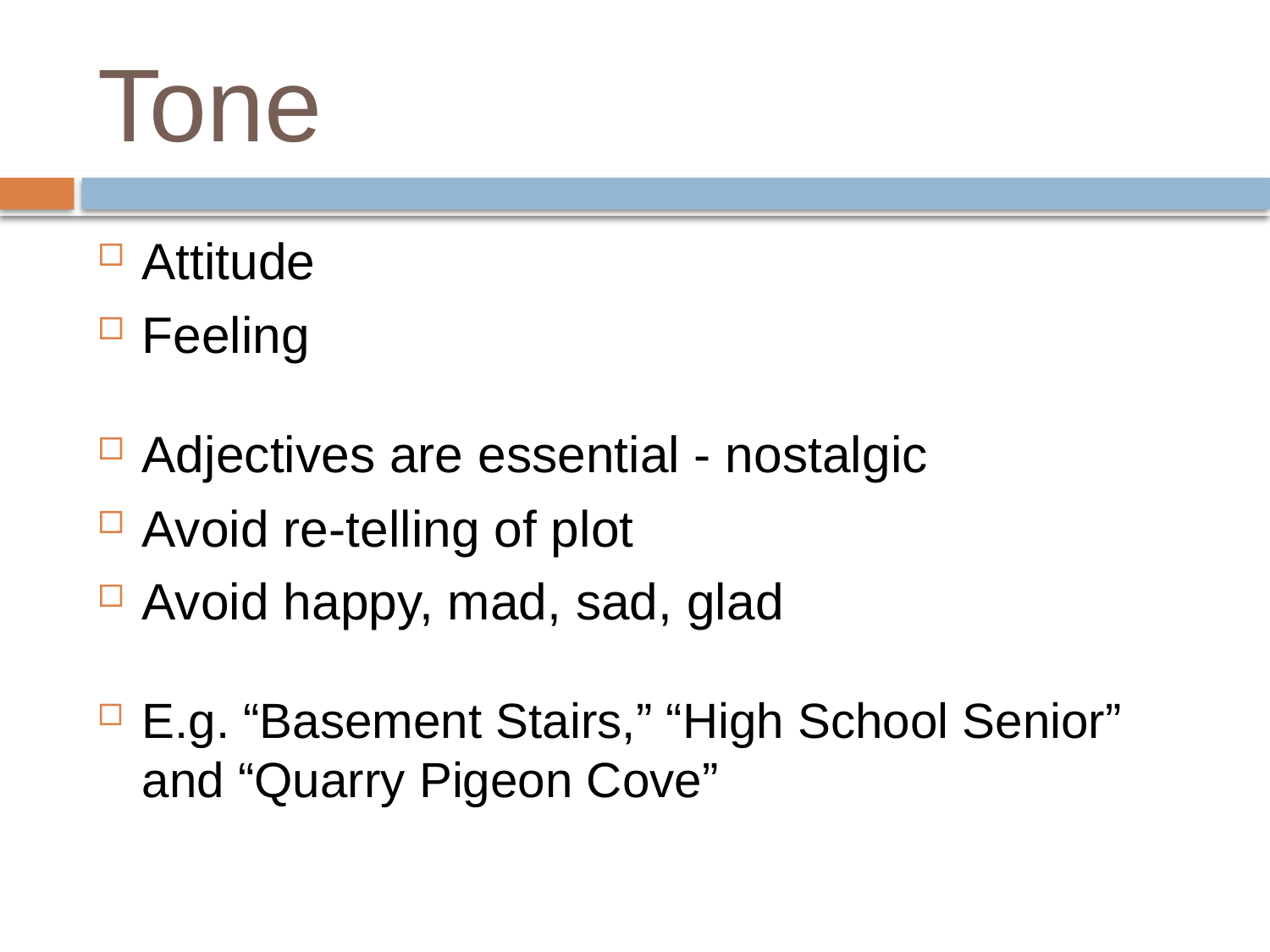

# Tone
Attitude
Feeling

Adjectives are essential - nostalgic
Avoid re-telling of plot
Avoid happy, mad, sad, glad

E.g. “Basement Stairs,” “High School Senior” and “Quarry Pigeon Cove”